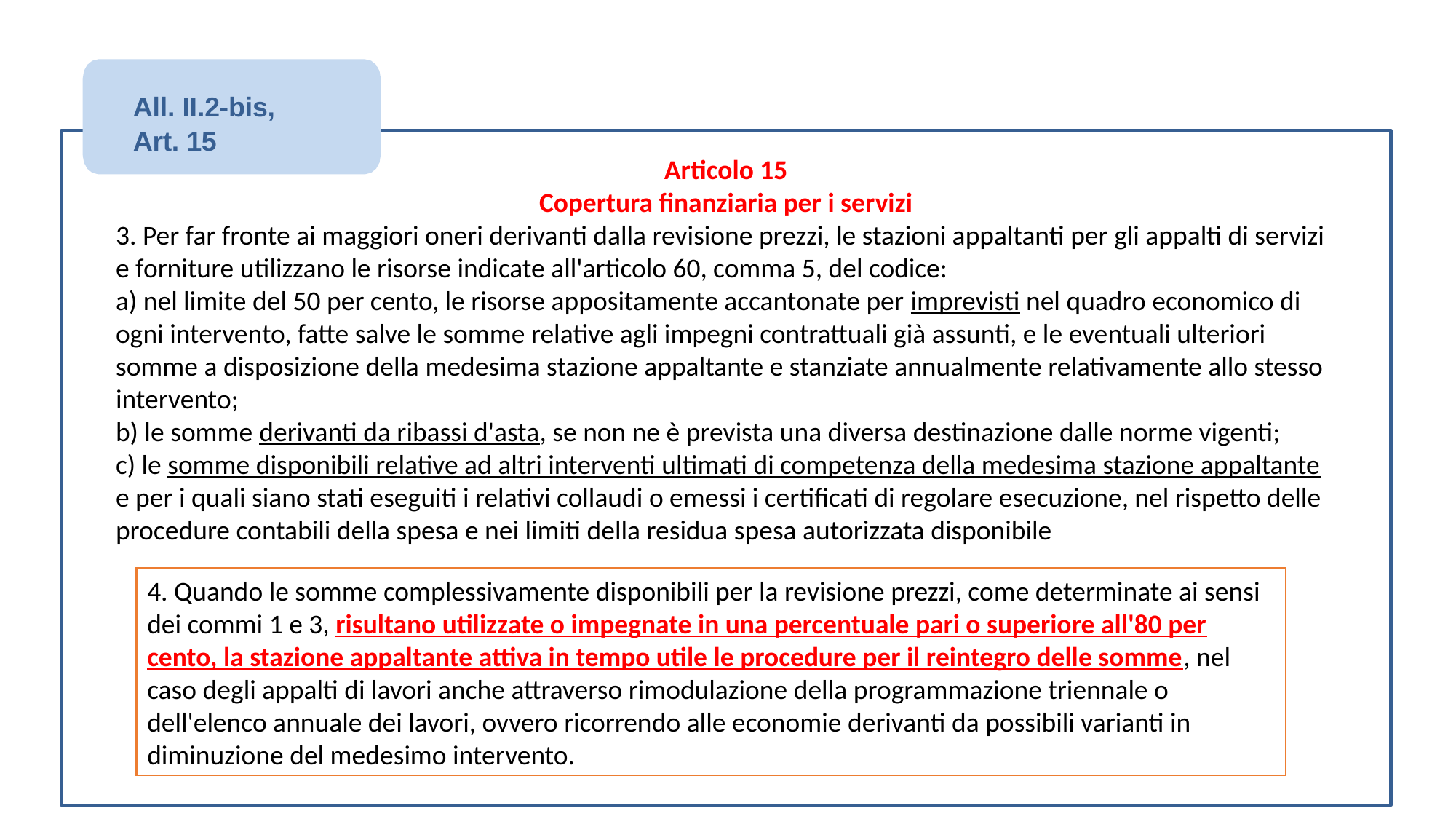

All. II.2-bis,
Art. 15
Articolo 15
Copertura finanziaria per i servizi
3. Per far fronte ai maggiori oneri derivanti dalla revisione prezzi, le stazioni appaltanti per gli appalti di servizi e forniture utilizzano le risorse indicate all'articolo 60, comma 5, del codice:
a) nel limite del 50 per cento, le risorse appositamente accantonate per imprevisti nel quadro economico di ogni intervento, fatte salve le somme relative agli impegni contrattuali già assunti, e le eventuali ulteriori somme a disposizione della medesima stazione appaltante e stanziate annualmente relativamente allo stesso intervento;
b) le somme derivanti da ribassi d'asta, se non ne è prevista una diversa destinazione dalle norme vigenti;
c) le somme disponibili relative ad altri interventi ultimati di competenza della medesima stazione appaltante e per i quali siano stati eseguiti i relativi collaudi o emessi i certificati di regolare esecuzione, nel rispetto delle procedure contabili della spesa e nei limiti della residua spesa autorizzata disponibile

4. Quando le somme complessivamente disponibili per la revisione prezzi, come determinate ai sensi dei commi 1 e 3, risultano utilizzate o impegnate in una percentuale pari o superiore all'80 per cento, la stazione appaltante attiva in tempo utile le procedure per il reintegro delle somme, nel caso degli appalti di lavori anche attraverso rimodulazione della programmazione triennale o dell'elenco annuale dei lavori, ovvero ricorrendo alle economie derivanti da possibili varianti in diminuzione del medesimo intervento.